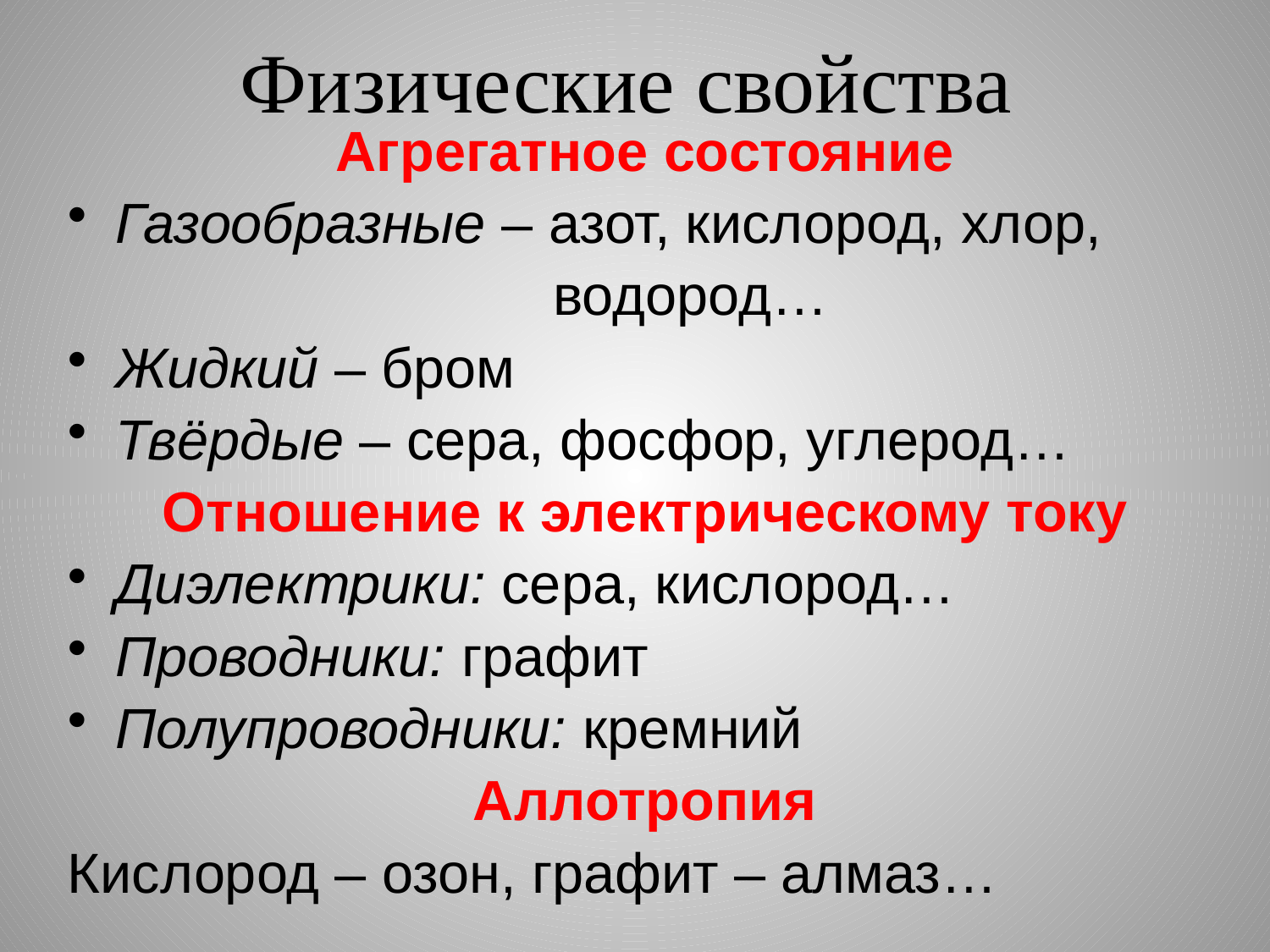

# Физические свойства
Агрегатное состояние
Газообразные – азот, кислород, хлор,
                               водород…
Жидкий – бром
Твёрдые – сера, фосфор, углерод…
Отношение к электрическому току
Диэлектрики: сера, кислород…
Проводники: графит
Полупроводники: кремний
Аллотропия
Кислород – озон, графит – алмаз…